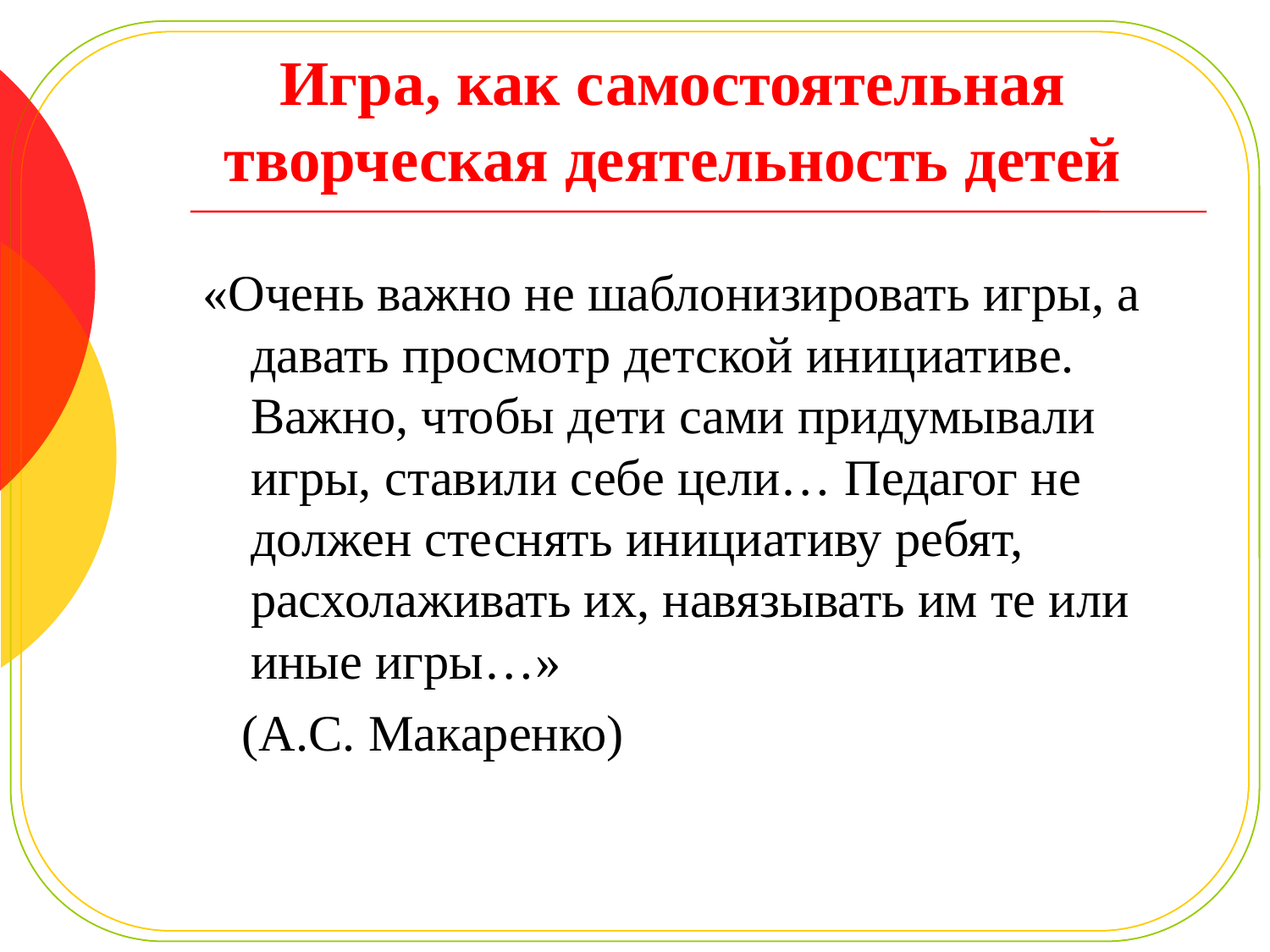

# Игра, как самостоятельная творческая деятельность детей
«Очень важно не шаблонизировать игры, а давать просмотр детской инициативе. Важно, чтобы дети сами придумывали игры, ставили себе цели… Педагог не должен стеснять инициативу ребят, расхолаживать их, навязывать им те или иные игры…»
   (А.С. Макаренко)